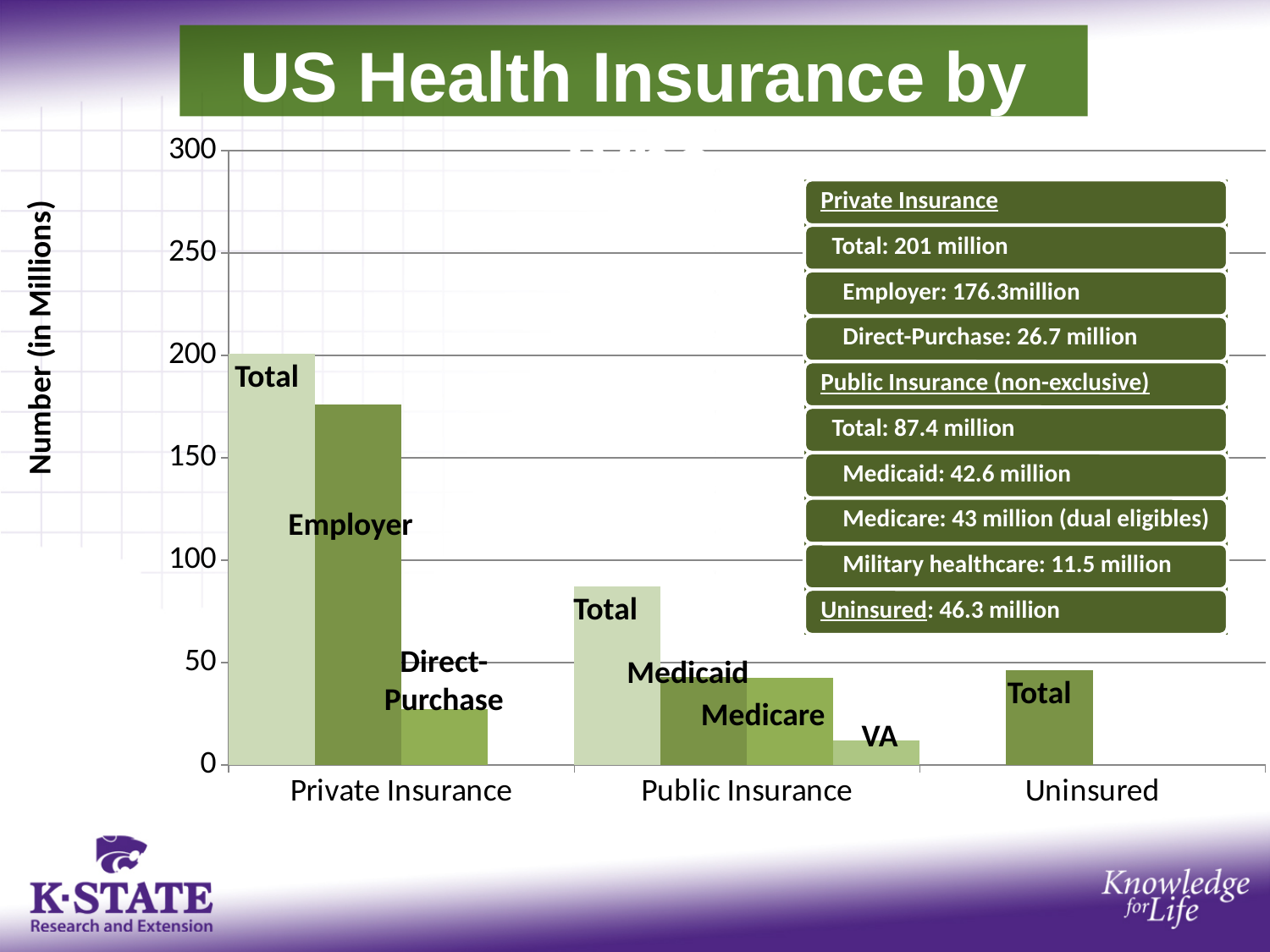

### Chart

| Category |  | East | West | North |
|---|---|---|---|---|
| Private Insurance | 201.0 | 176.0 | 27.0 | None |
| Public Insurance | 87.0 | 43.0 | 42.6 | 12.0 |
| Uninsured | None | 46.3 | None | None |
US Health Insurance by Type
Private Insurance
  Total: 201 million
    Employer: 176.3million
    Direct-Purchase: 26.7 million
Public Insurance (non-exclusive)
  Total: 87.4 million
    Medicaid: 42.6 million
    Medicare: 43 million (dual eligibles)
    Military healthcare: 11.5 million
Uninsured: 46.3 million
Total
Employer
Total
Direct-
Purchase
Medicaid
Total
Medicare
VA